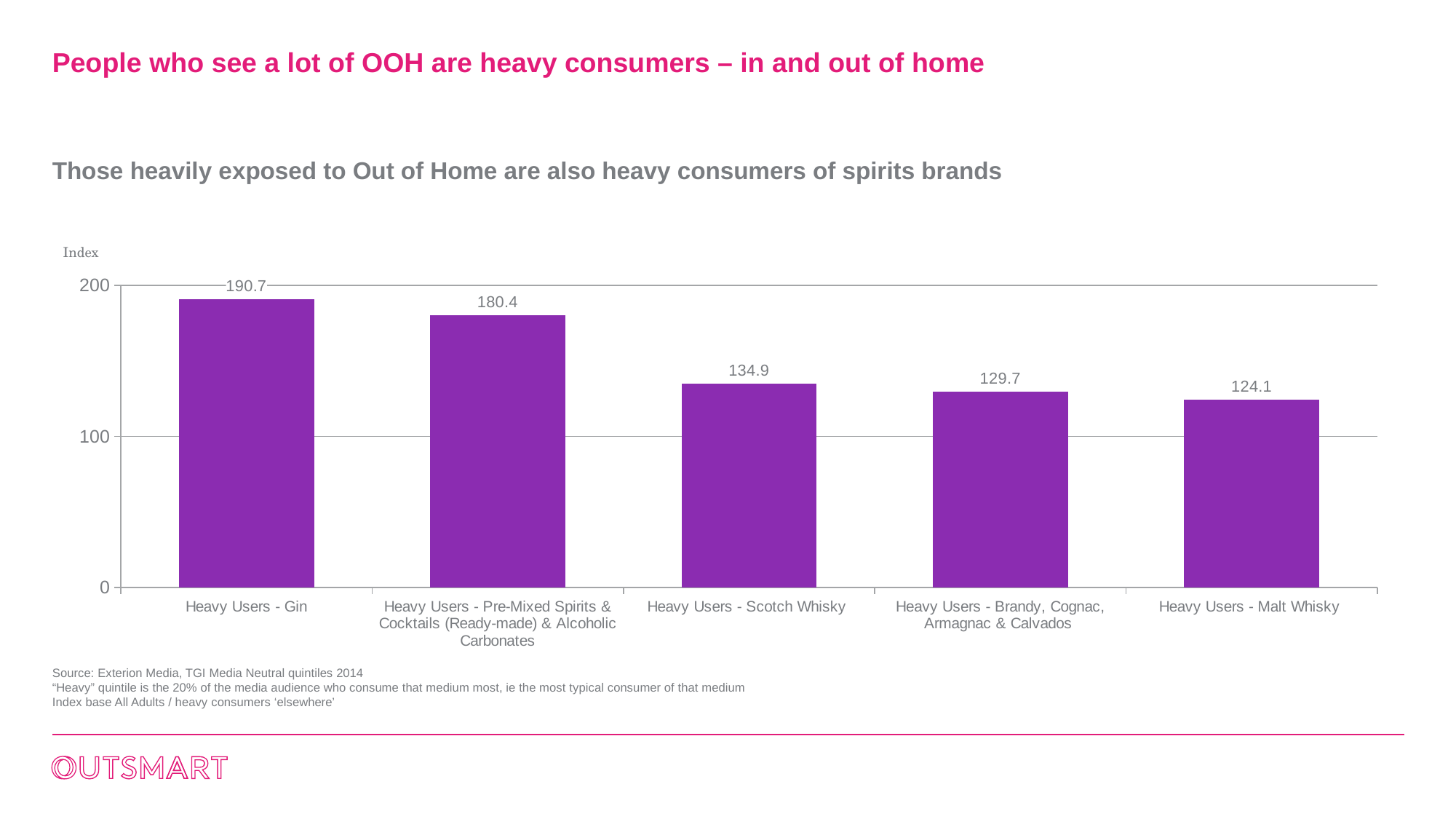

# People who see a lot of OOH are heavy consumers – in and out of home
Those heavily exposed to Out of Home are also heavy consumers of spirits brands
Index

### Chart

| Category | Heavy OOH Users |
|---|---|
| Heavy Users - Gin | 190.7 |
| Heavy Users - Pre-Mixed Spirits & Cocktails (Ready-made) & Alcoholic Carbonates | 180.4 |
| Heavy Users - Scotch Whisky  | 134.9 |
| Heavy Users - Brandy, Cognac, Armagnac & Calvados  | 129.7 |
| Heavy Users - Malt Whisky  | 124.1 |
Source: Exterion Media, TGI Media Neutral quintiles 2014
“Heavy” quintile is the 20% of the media audience who consume that medium most, ie the most typical consumer of that medium
Index base All Adults / heavy consumers ‘elsewhere’